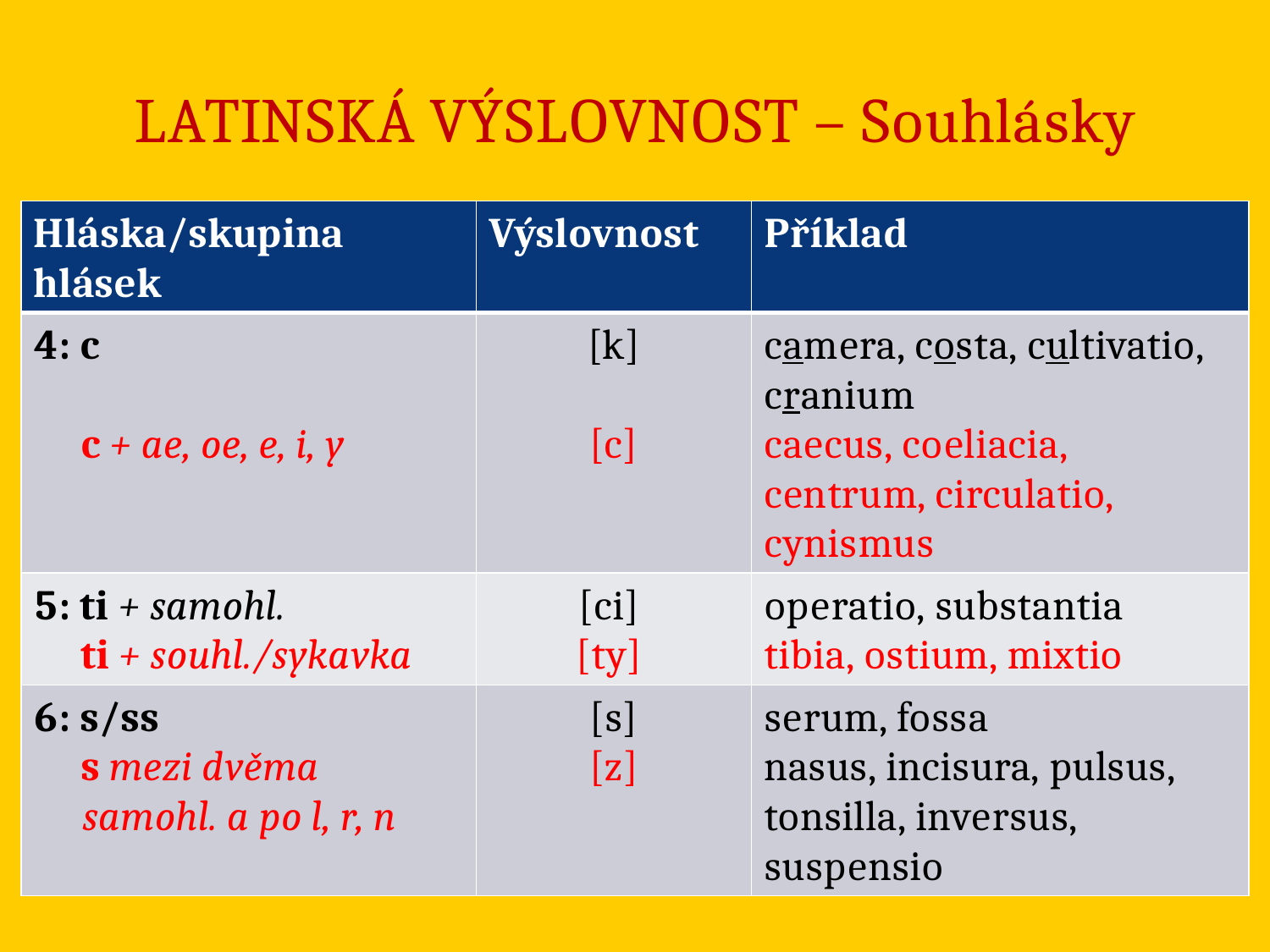

# LATINSKÁ VÝSLOVNOST – Souhlásky
| Hláska/skupina hlásek | Výslovnost | Příklad |
| --- | --- | --- |
| 4: c c + ae, oe, e, i, y | [k] [c] | camera, costa, cultivatio, cranium caecus, coeliacia, centrum, circulatio, cynismus |
| 5: ti + samohl. ti + souhl./sykavka | [ci] [ty] | operatio, substantia tibia, ostium, mixtio |
| 6: s/ss s mezi dvěma samohl. a po l, r, n | [s] [z] | serum, fossa nasus, incisura, pulsus, tonsilla, inversus, suspensio |